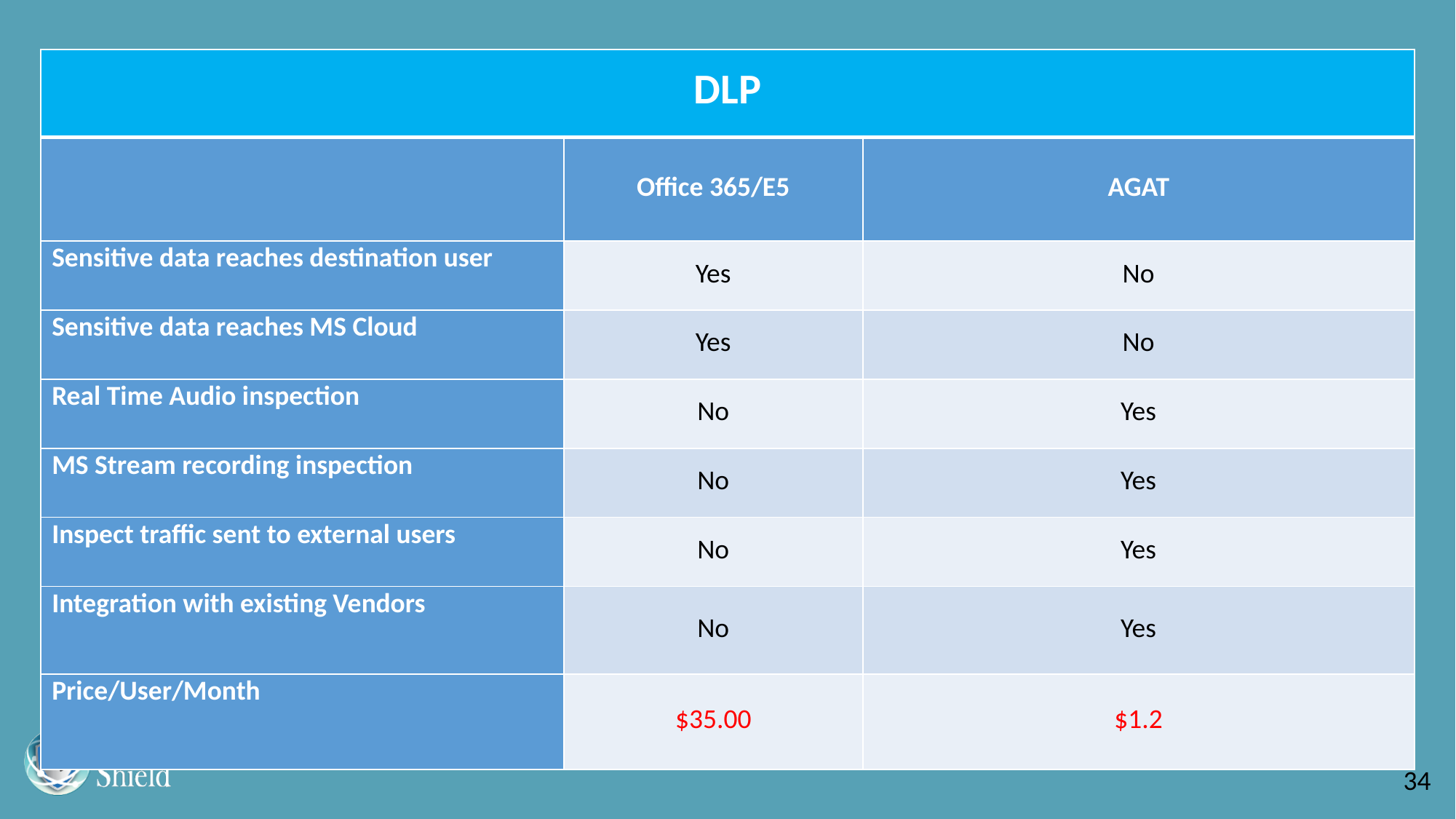

| DLP |  |  |
| --- | --- | --- |
|  | Office 365/E5 | AGAT |
| Sensitive data reaches destination user | Yes | No |
| Sensitive data reaches MS Cloud | Yes | No |
| Real Time Audio inspection | No | Yes |
| MS Stream recording inspection | No | Yes |
| Inspect traffic sent to external users | No | Yes |
| Integration with existing Vendors | No | Yes |
| Price/User/Month | $35.00 | $1.2 |
34